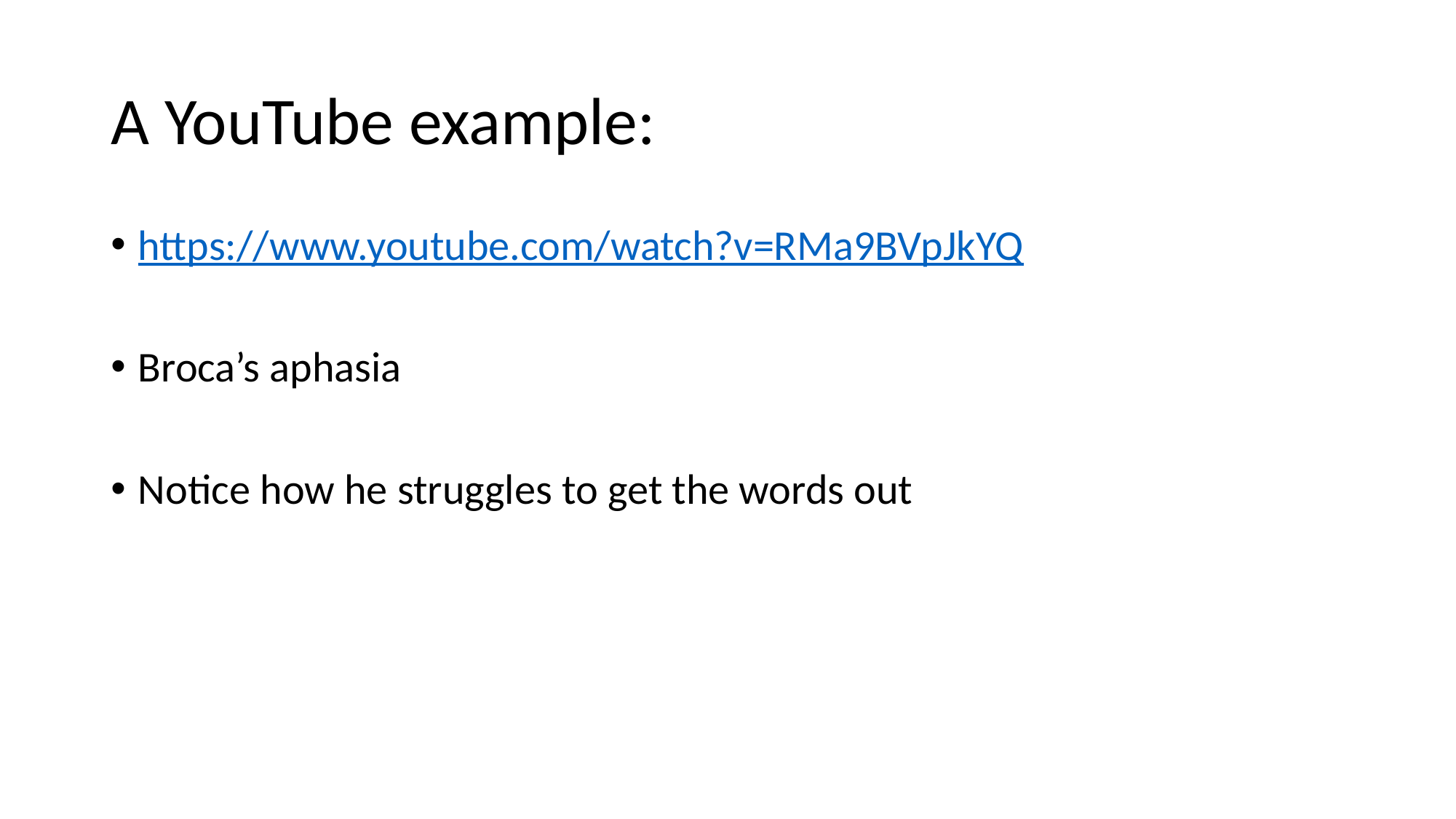

# A YouTube example:
https://www.youtube.com/watch?v=RMa9BVpJkYQ

Broca’s aphasia

Notice how he struggles to get the words out